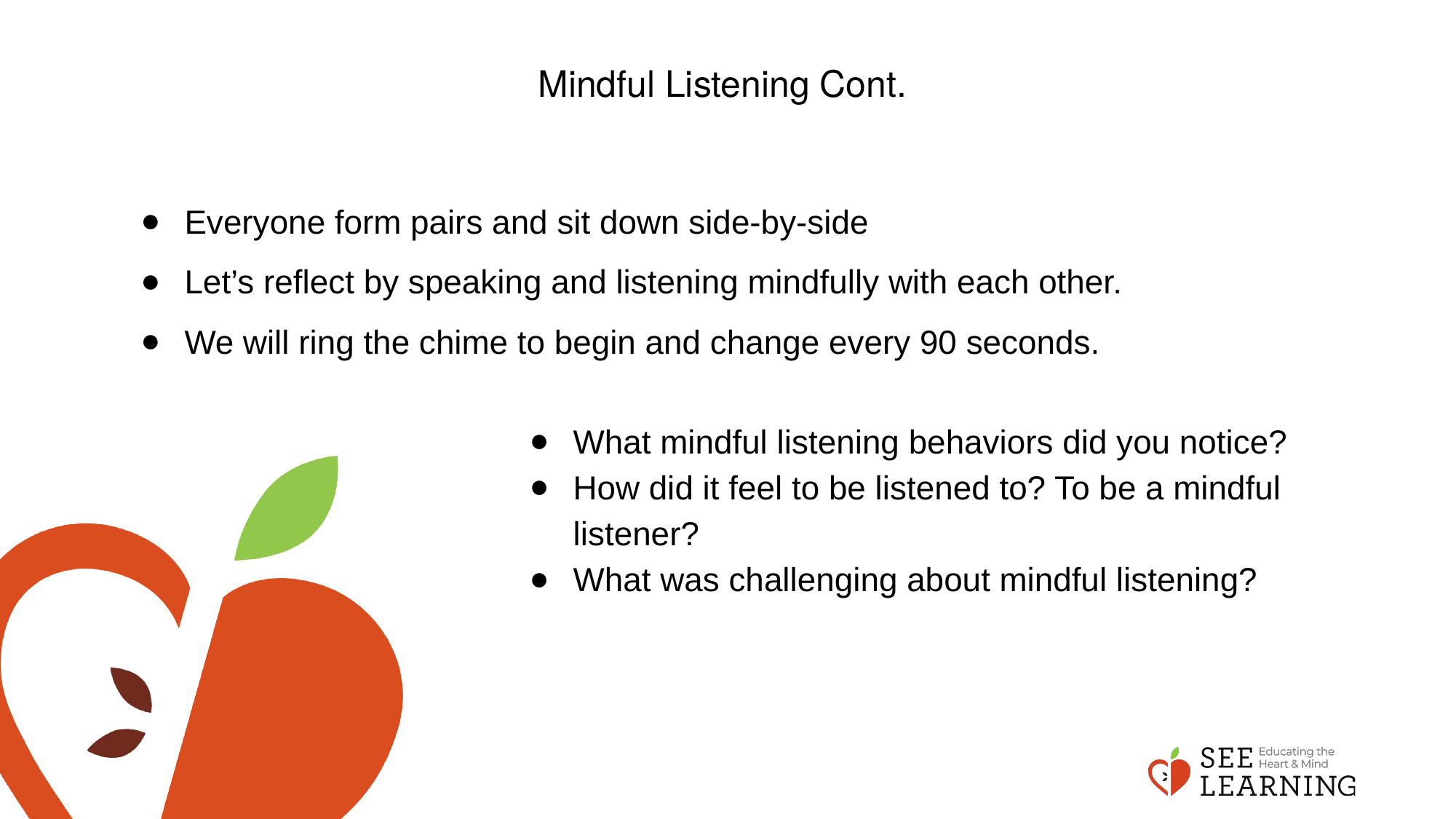

# Mindful Listening Cont.
Everyone form pairs and sit down side-by-side
Let’s reflect by speaking and listening mindfully with each other.
We will ring the chime to begin and change every 90 seconds.

What mindful listening behaviors did you notice?
How did it feel to be listened to? To be a mindful listener?
What was challenging about mindful listening?